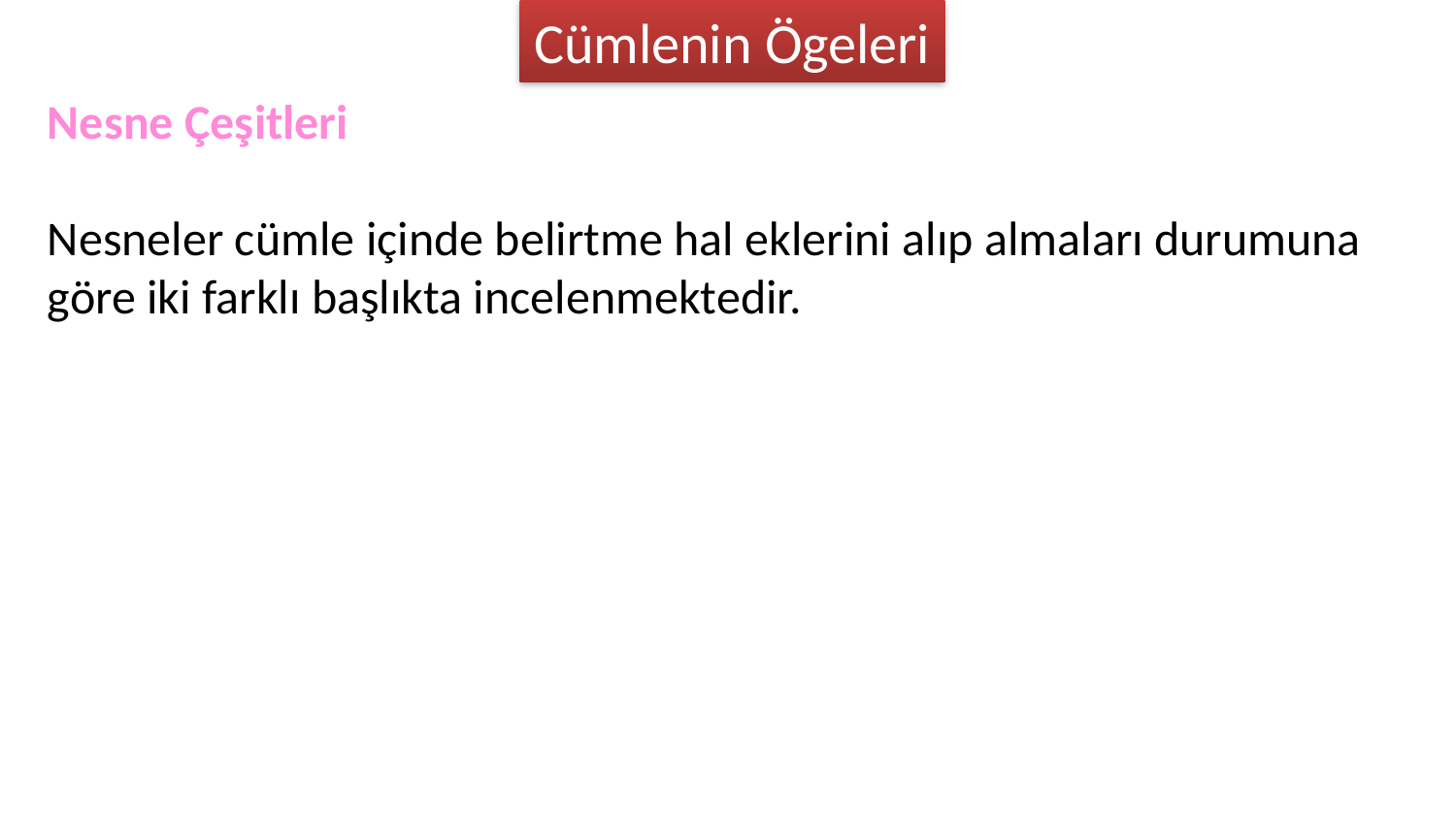

Cümlenin Ögeleri
Nesne Çeşitleri

Nesneler cümle içinde belirtme hal eklerini alıp almaları durumuna göre iki farklı başlıkta incelenmektedir.